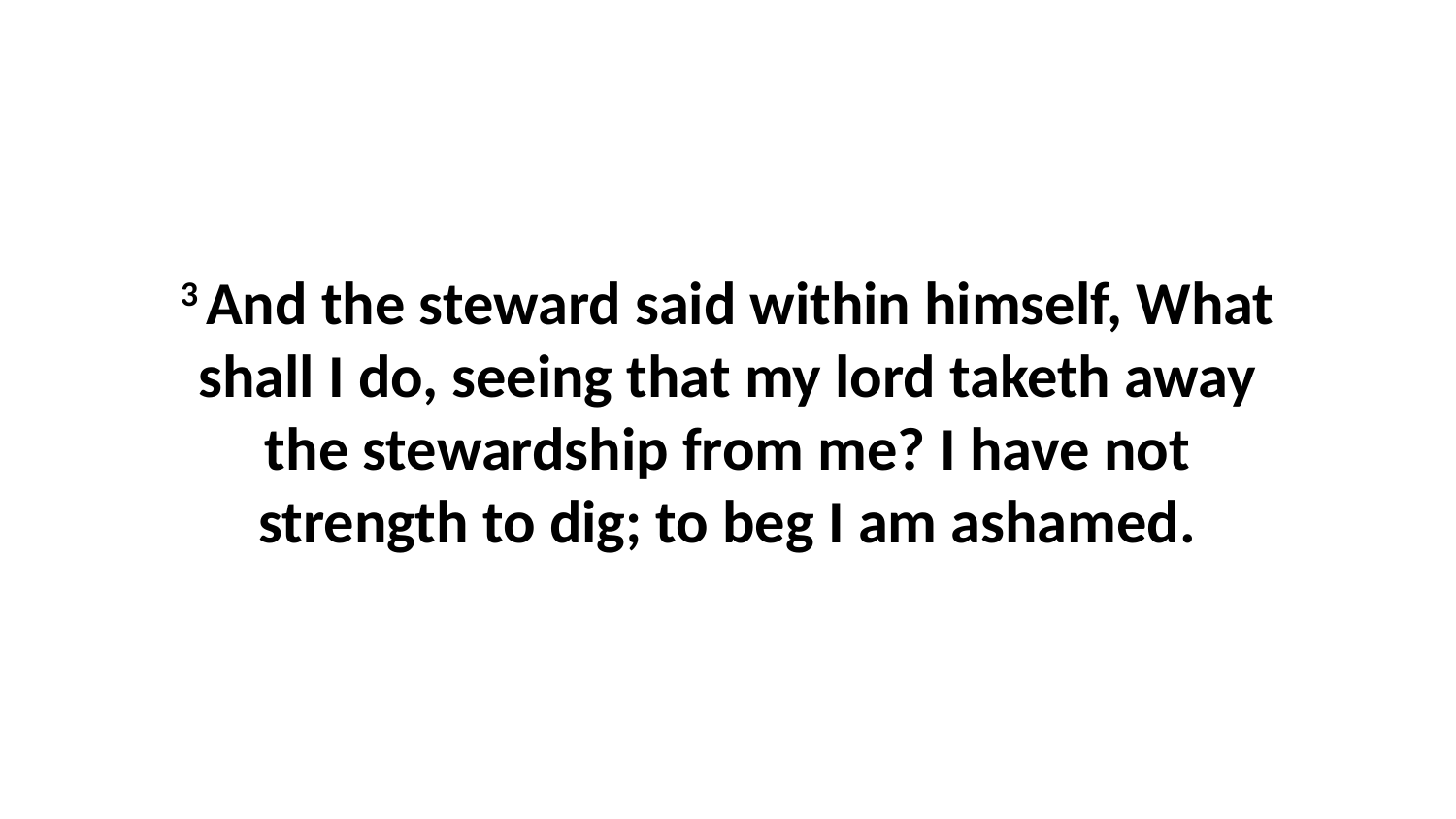

3 And the steward said within himself, What shall I do, seeing that my lord taketh away the stewardship from me? I have not strength to dig; to beg I am ashamed.